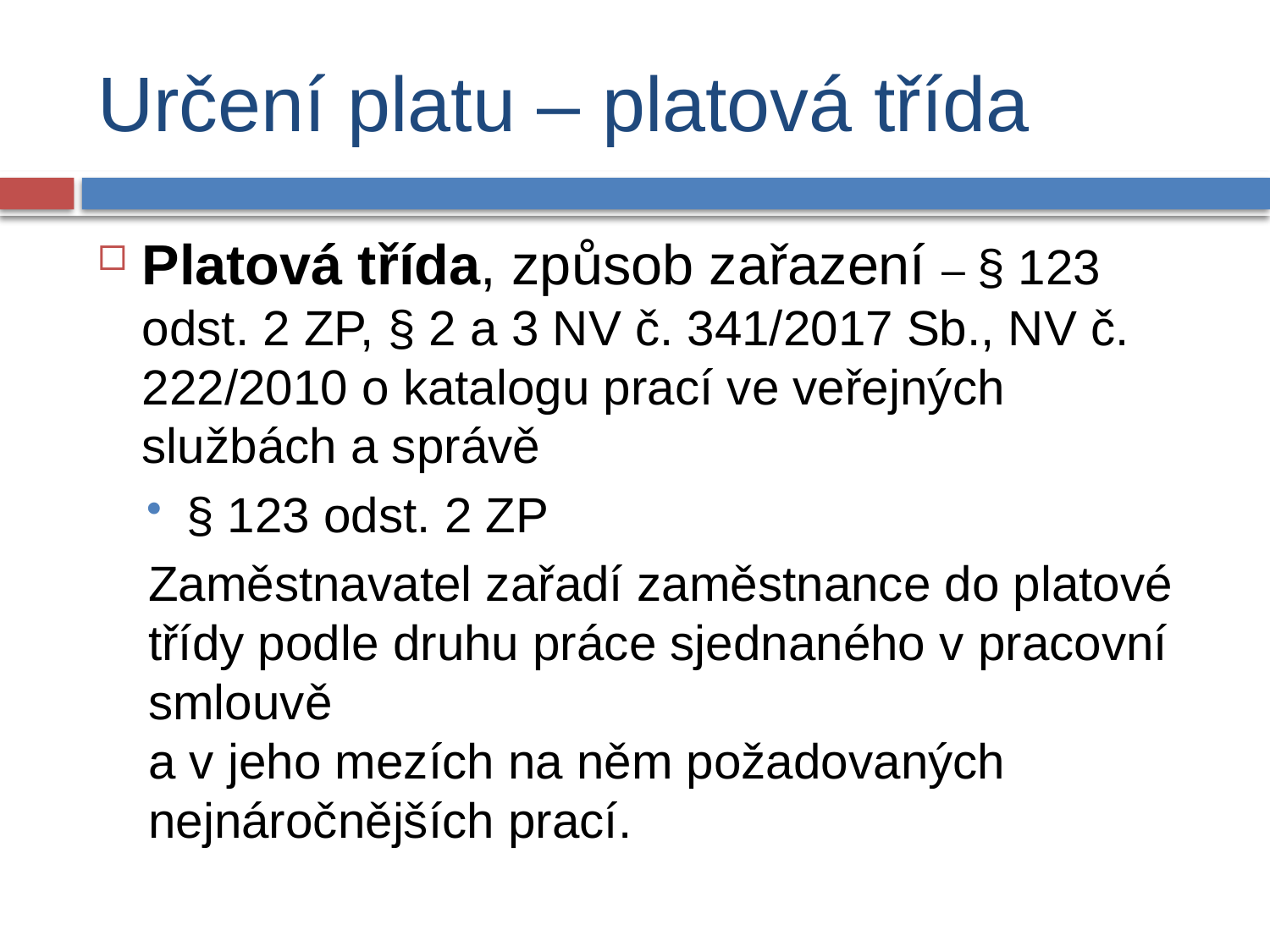

# Určení platu – platová třída
Platová třída, způsob zařazení – § 123 odst. 2 ZP, § 2 a 3 NV č. 341/2017 Sb., NV č. 222/2010 o katalogu prací ve veřejných službách a správě
§ 123 odst. 2 ZP
Zaměstnavatel zařadí zaměstnance do platové třídy podle druhu práce sjednaného v pracovní smlouvě
a v jeho mezích na něm požadovaných nejnáročnějších prací.